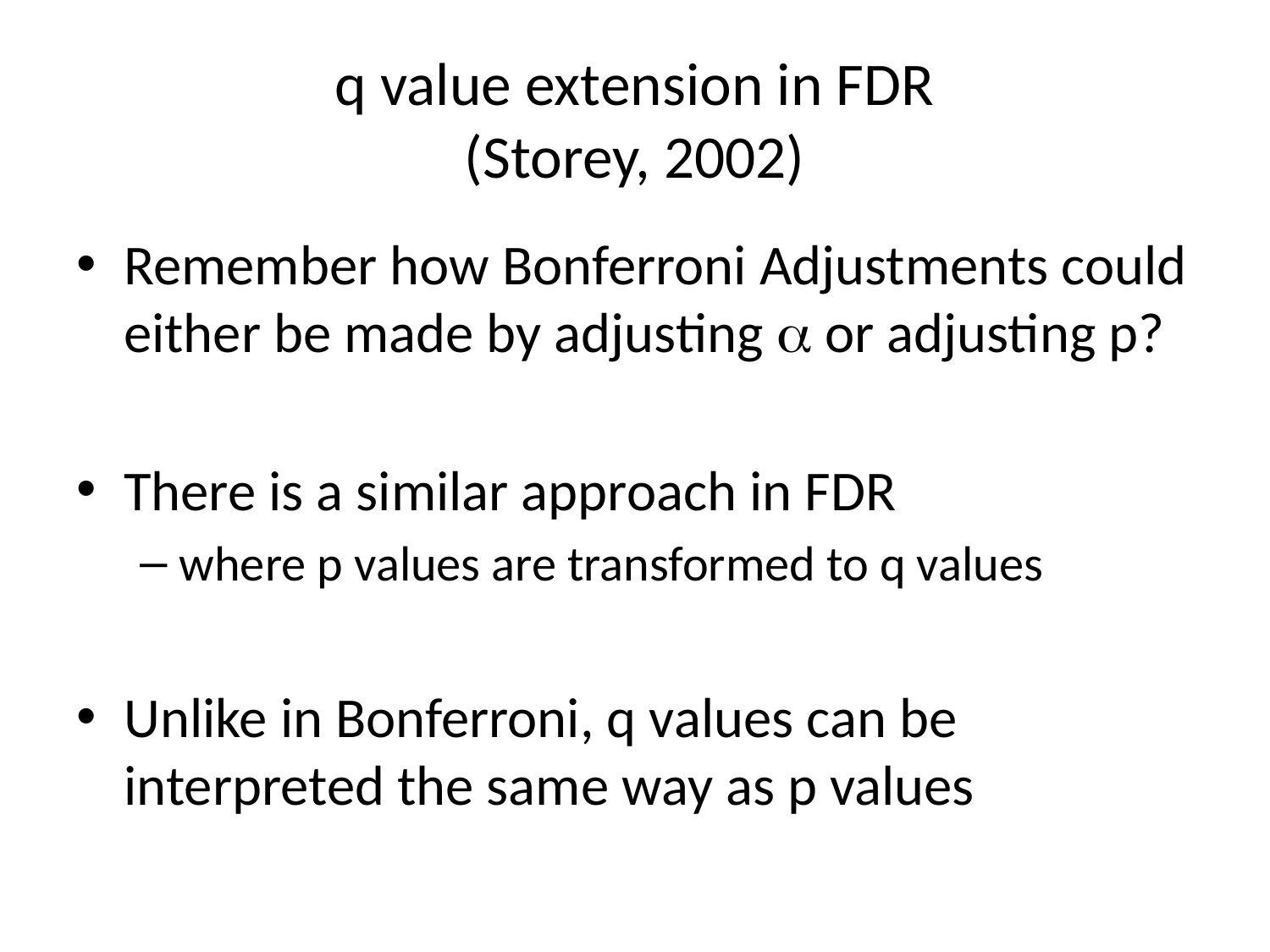

# q value extension in FDR (Storey, 2002)
Remember how Bonferroni Adjustments could either be made by adjusting α or adjusting p?

There is a similar approach in FDR
where p values are transformed to q values

Unlike in Bonferroni, q values can be interpreted the same way as p values